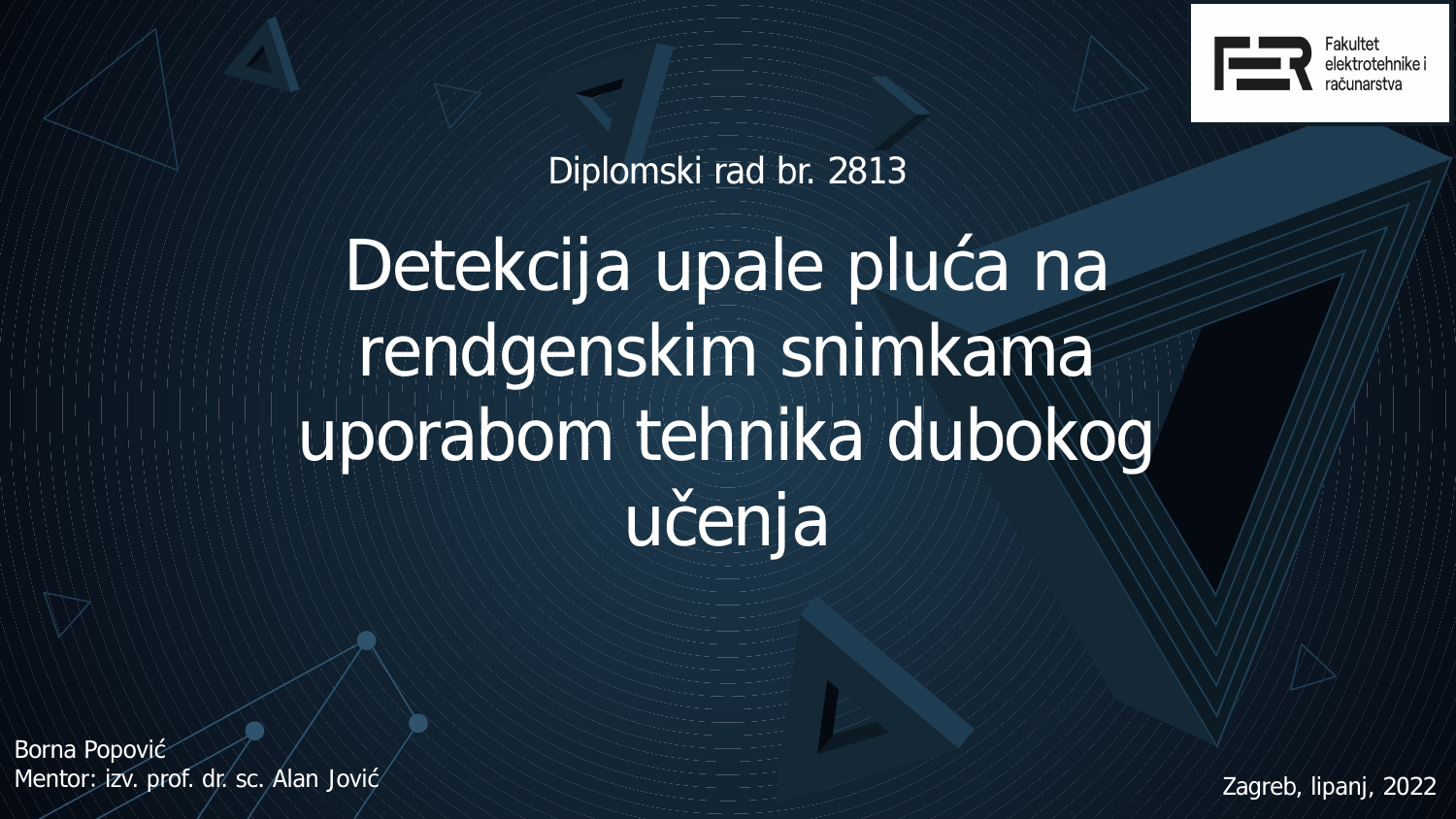

Diplomski rad br. 2813
# Detekcija upale pluća na rendgenskim snimkama uporabom tehnika dubokog učenja
Borna Popović
Mentor: izv. prof. dr. sc. Alan Jović
Zagreb, lipanj, 2022